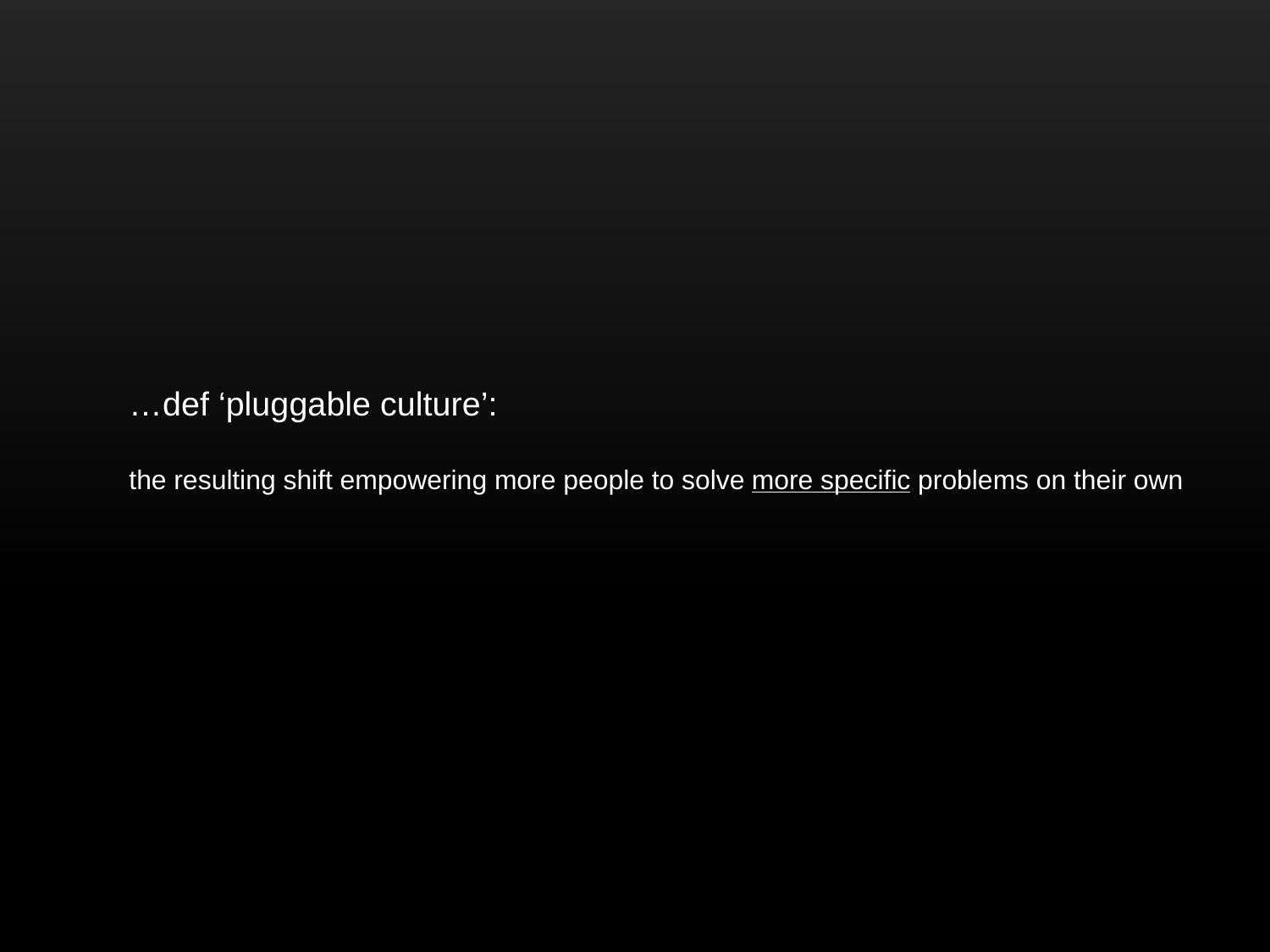

# …def ‘pluggable culture’: the resulting shift empowering more people to solve more specific problems on their own